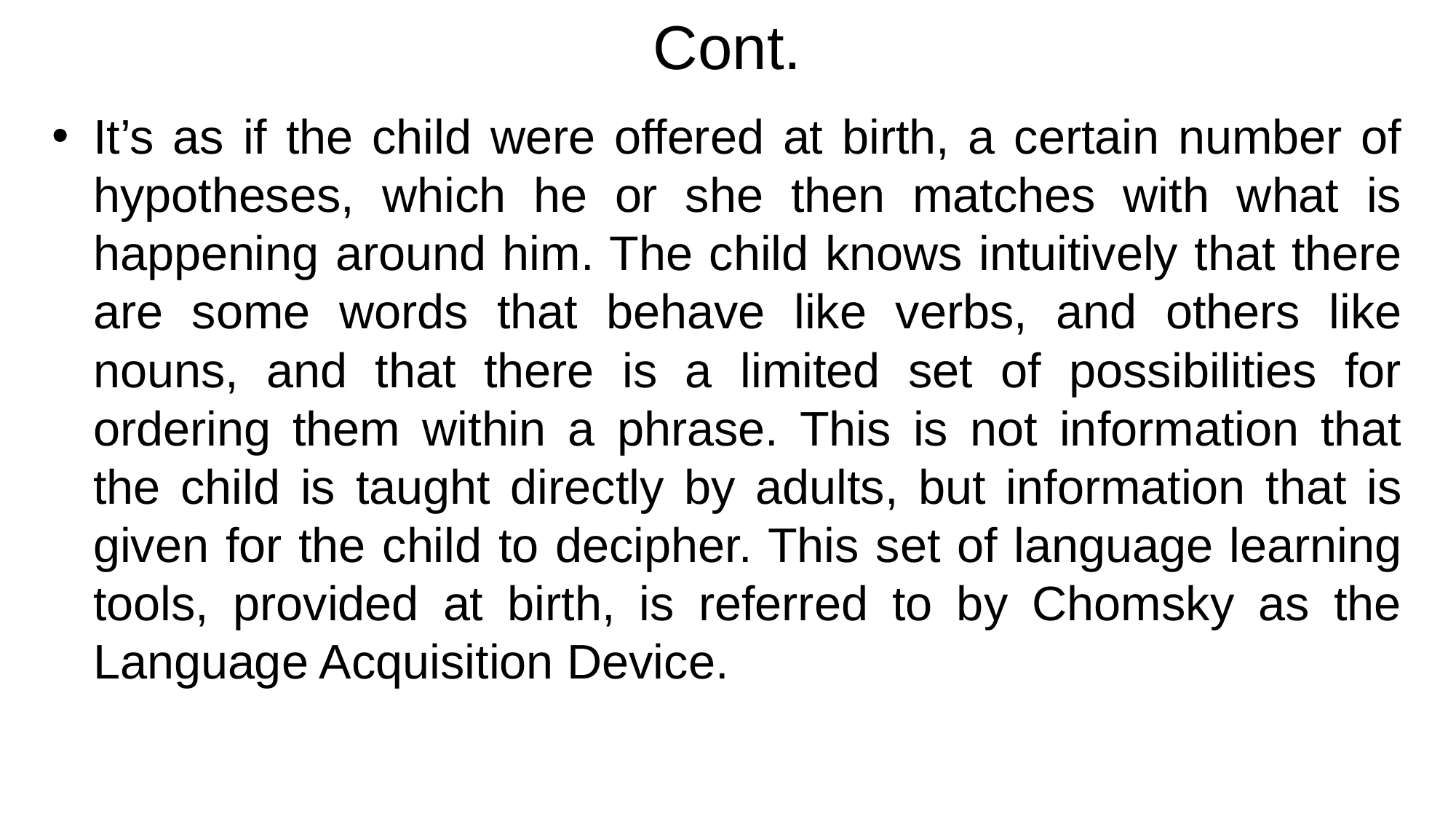

# Cont.
It’s as if the child were offered at birth, a certain number of hypotheses, which he or she then matches with what is happening around him. The child knows intuitively that there are some words that behave like verbs, and others like nouns, and that there is a limited set of possibilities for ordering them within a phrase. This is not information that the child is taught directly by adults, but information that is given for the child to decipher. This set of language learning tools, provided at birth, is referred to by Chomsky as the Language Acquisition Device.